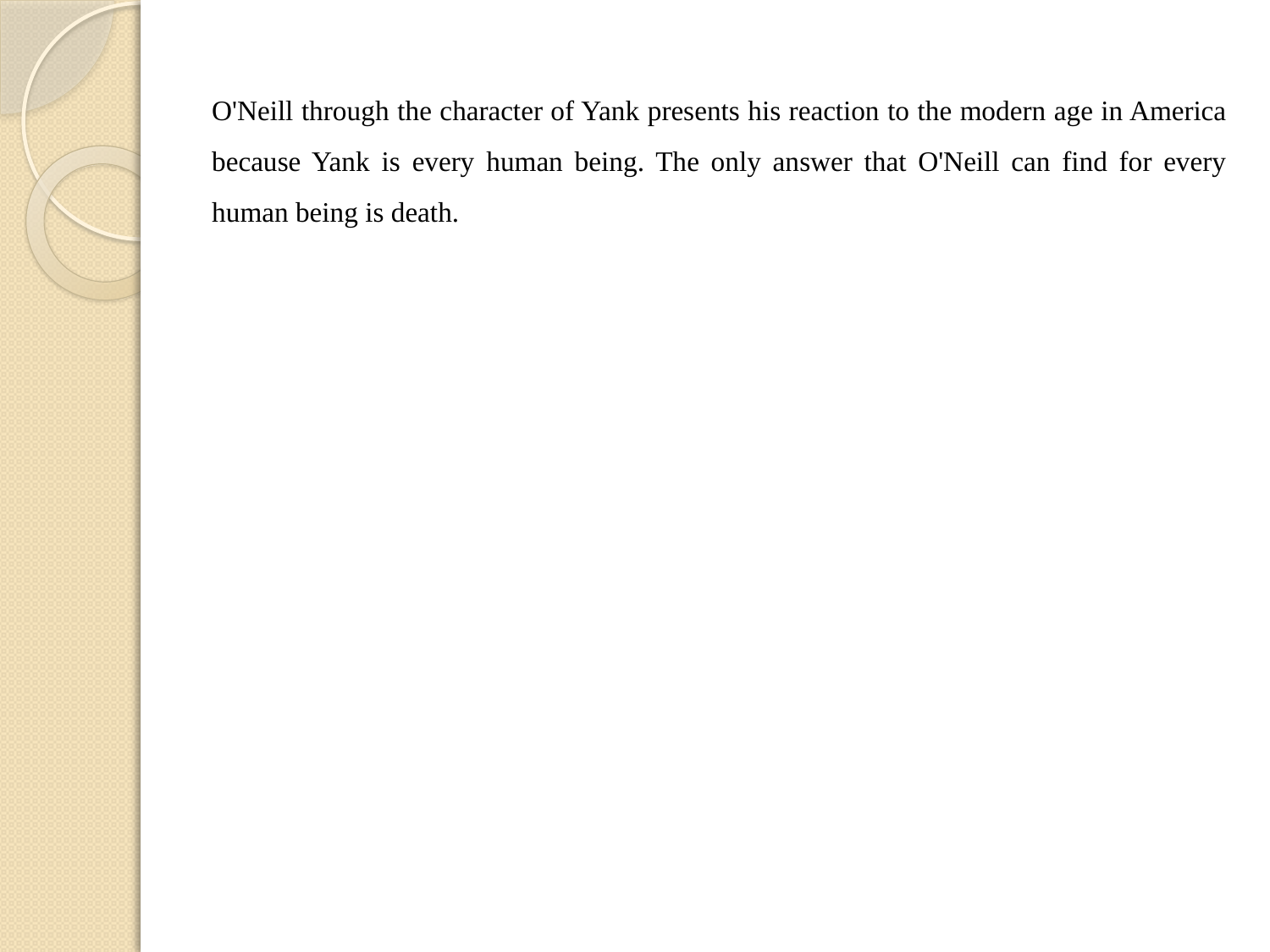

O'Neill through the character of Yank presents his reaction to the modern age in America because Yank is every human being. The only answer that O'Neill can find for every human being is death.